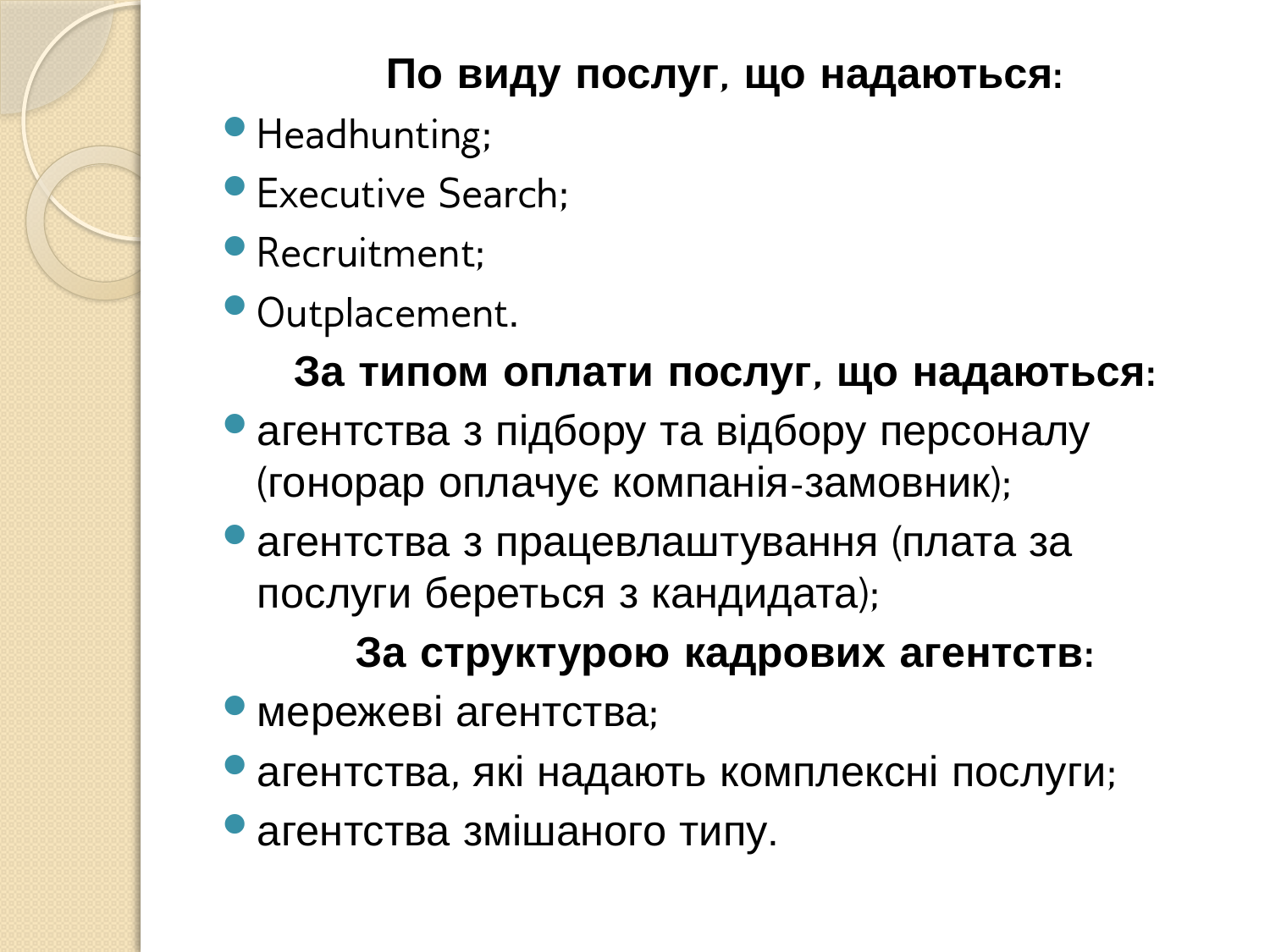

По виду послуг, що надаються:
Headhunting;
Executive Search;
Recruitment;
Outplacement.
За типом оплати послуг, що надаються:
агентства з підбору та відбору персоналу (гонорар оплачує компанія-замовник);
агентства з працевлаштування (плата за послуги береться з кандидата);
За структурою кадрових агентств:
мережеві агентства;
агентства, які надають комплексні послуги;
агентства змішаного типу.